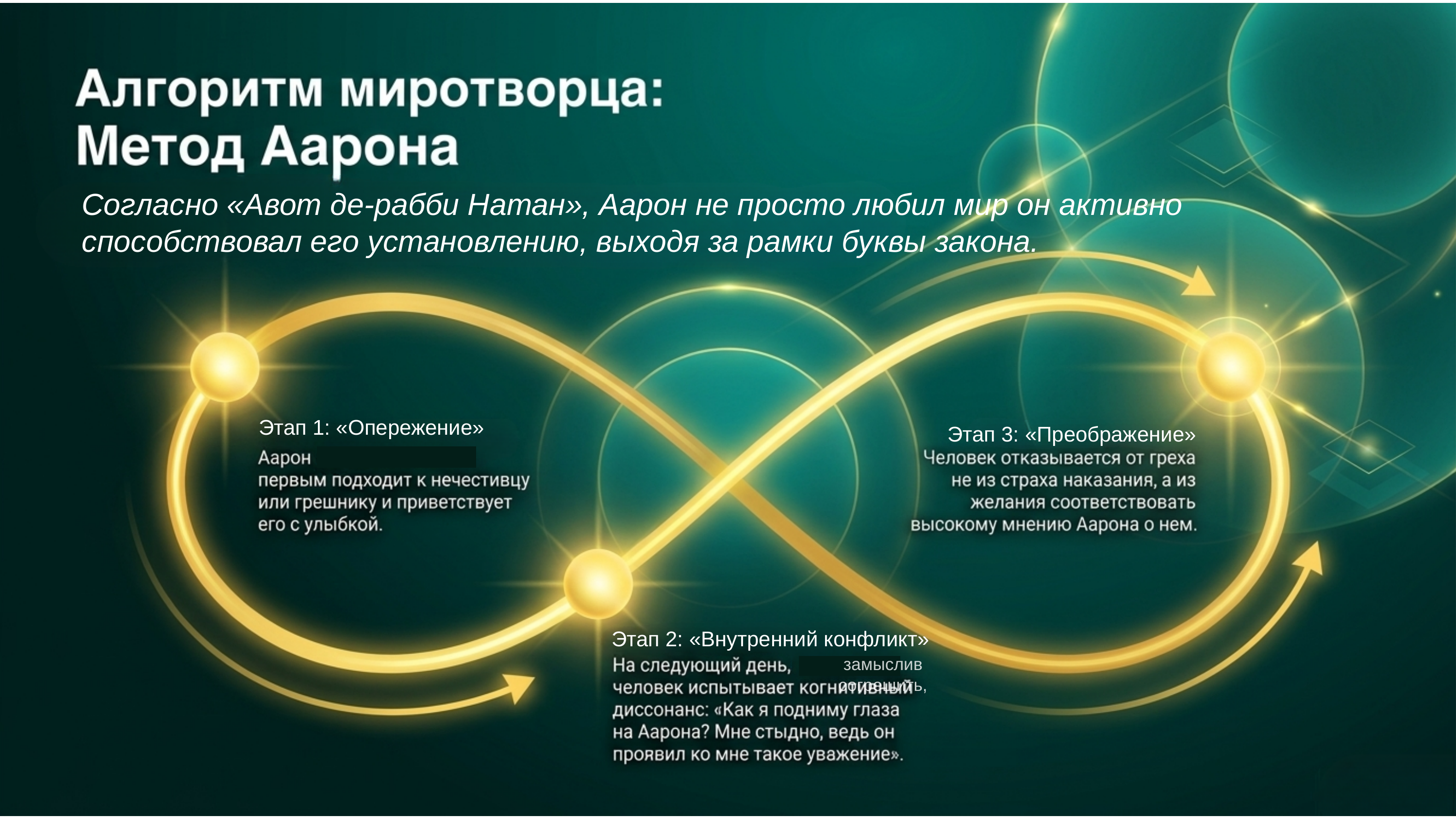

Согласно «Авот де-рабби Натан», Аарон не просто любил мир он активно способствовал его установлению, выходя за рамки буквы закона.

Этап 3: «Преображение»

Этап 1: «Опережение»

Этап 2: «Внутренний конфликт»

замыслив согрешить,